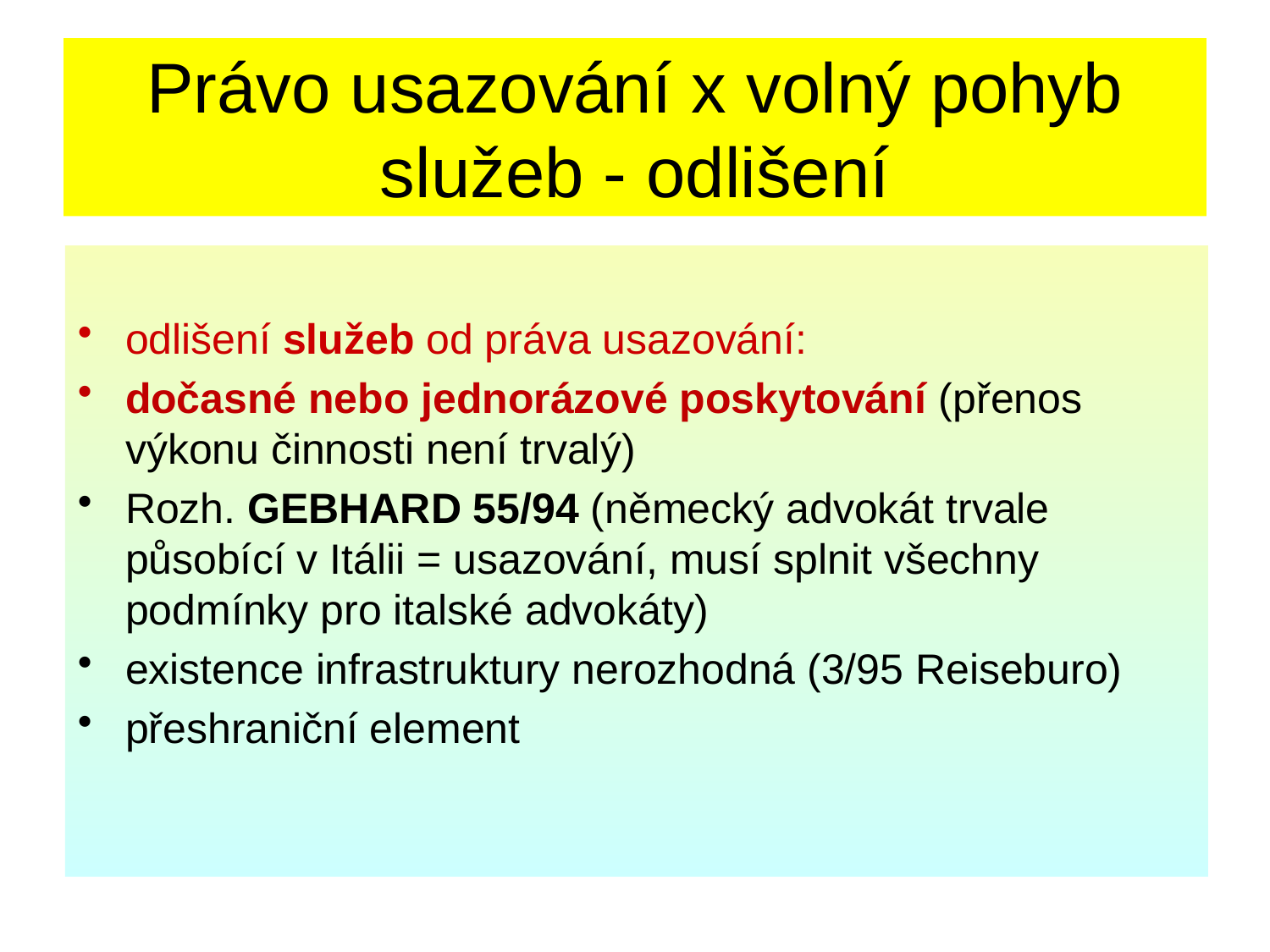

# Právo usazování x volný pohyb služeb - odlišení

odlišení služeb od práva usazování:
dočasné nebo jednorázové poskytování (přenos výkonu činnosti není trvalý)
Rozh. GEBHARD 55/94 (německý advokát trvale působící v Itálii = usazování, musí splnit všechny podmínky pro italské advokáty)
existence infrastruktury nerozhodná (3/95 Reiseburo)
přeshraniční element